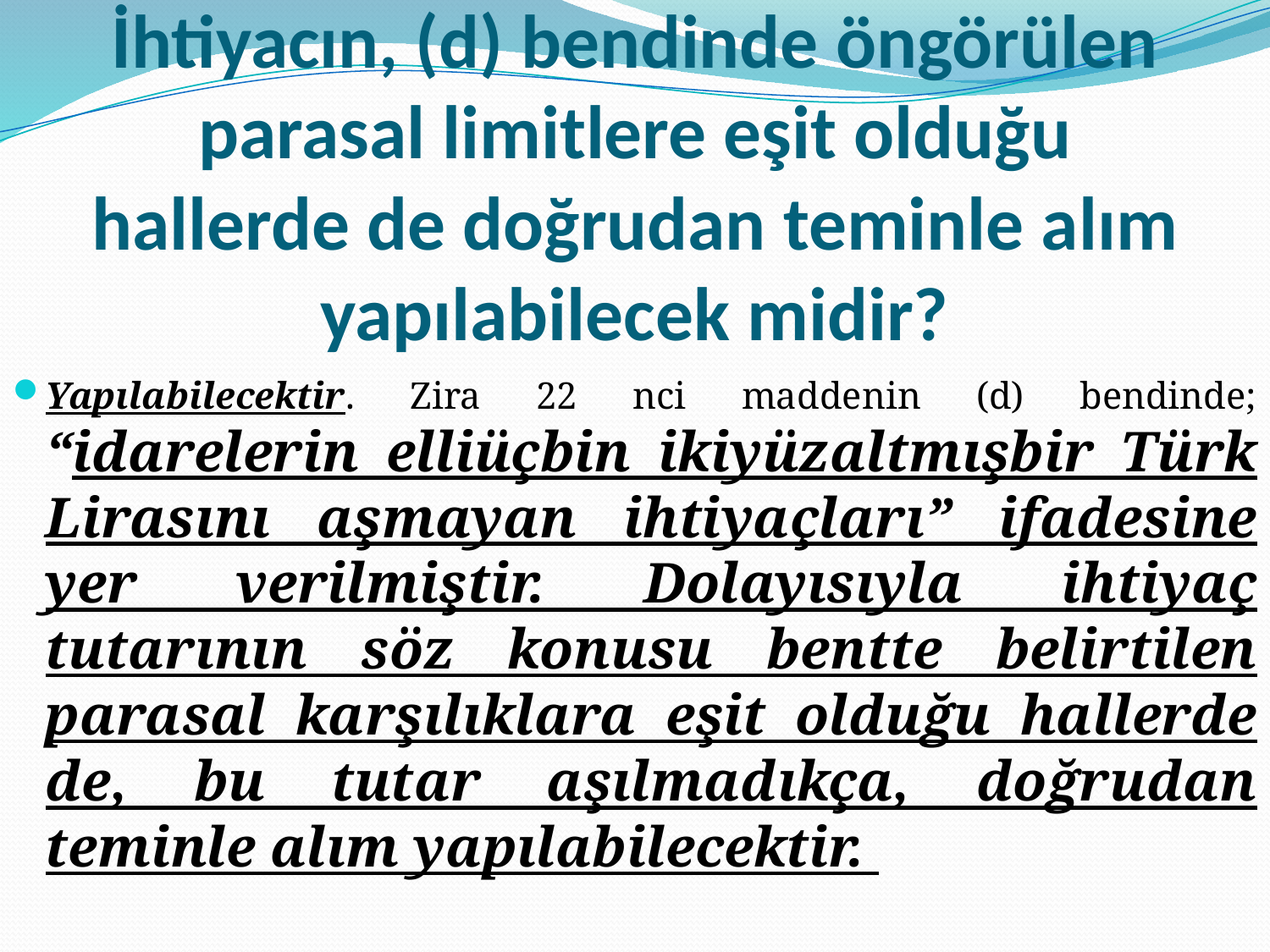

# İhtiyacın, (d) bendinde öngörülen parasal limitlere eşit olduğu hallerde de doğrudan teminle alım yapılabilecek midir?
Yapılabilecektir. Zira 22 nci maddenin (d) bendinde; “idarelerin elliüçbin ikiyüzaltmışbir Türk Lirasını aşmayan ihtiyaçları” ifadesine yer verilmiştir. Dolayısıyla ihtiyaç tutarının söz konusu bentte belirtilen parasal karşılıklara eşit olduğu hallerde de, bu tutar aşılmadıkça, doğrudan teminle alım yapılabilecektir.